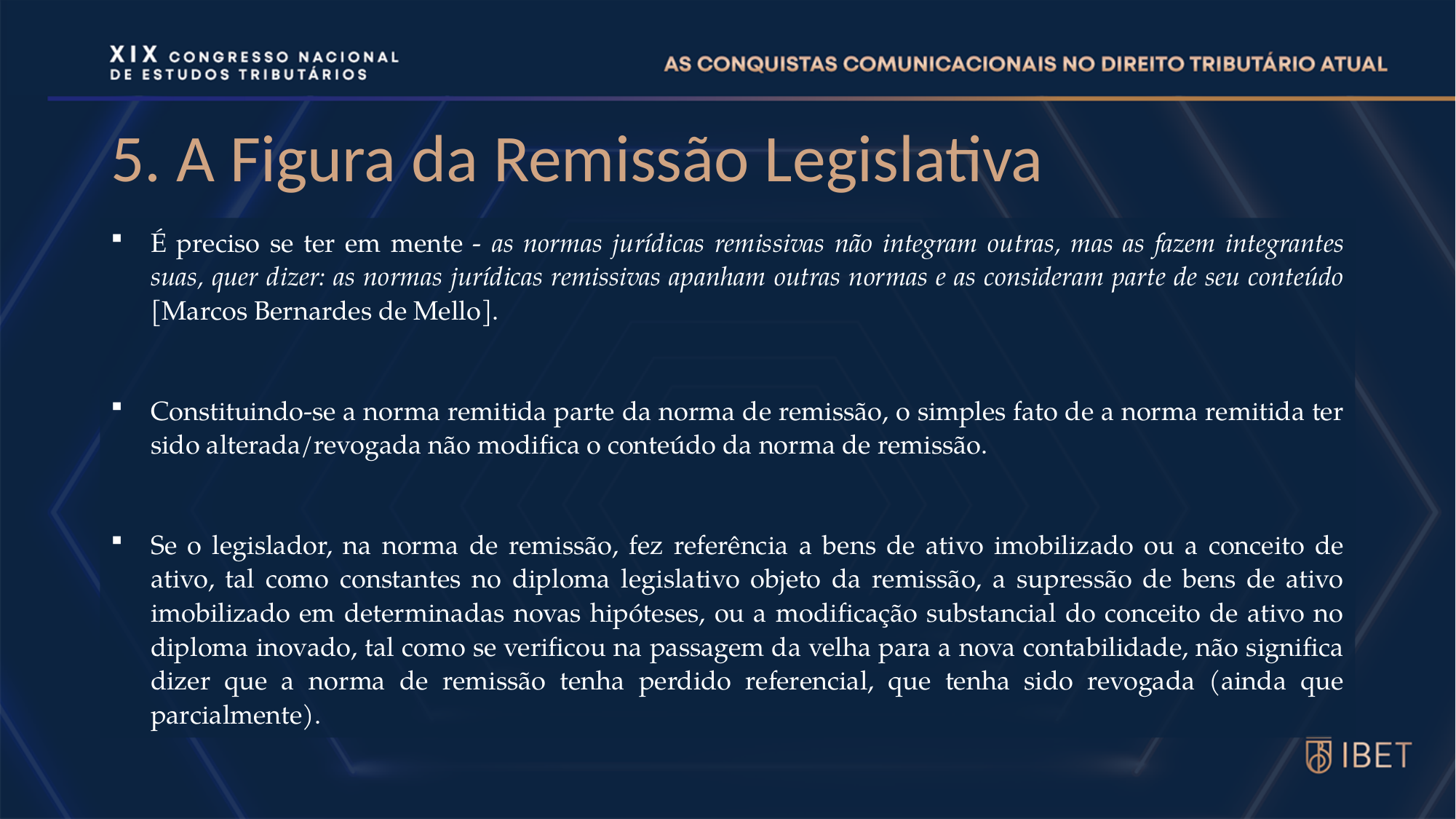

# 5. A Figura da Remissão Legislativa
É preciso se ter em mente - as normas jurídicas remissivas não integram outras, mas as fazem integrantes suas, quer dizer: as normas jurídicas remissivas apanham outras normas e as consideram parte de seu conteúdo [Marcos Bernardes de Mello].

Constituindo-se a norma remitida parte da norma de remissão, o simples fato de a norma remitida ter sido alterada/revogada não modifica o conteúdo da norma de remissão.

Se o legislador, na norma de remissão, fez referência a bens de ativo imobilizado ou a conceito de ativo, tal como constantes no diploma legislativo objeto da remissão, a supressão de bens de ativo imobilizado em determinadas novas hipóteses, ou a modificação substancial do conceito de ativo no diploma inovado, tal como se verificou na passagem da velha para a nova contabilidade, não significa dizer que a norma de remissão tenha perdido referencial, que tenha sido revogada (ainda que parcialmente).